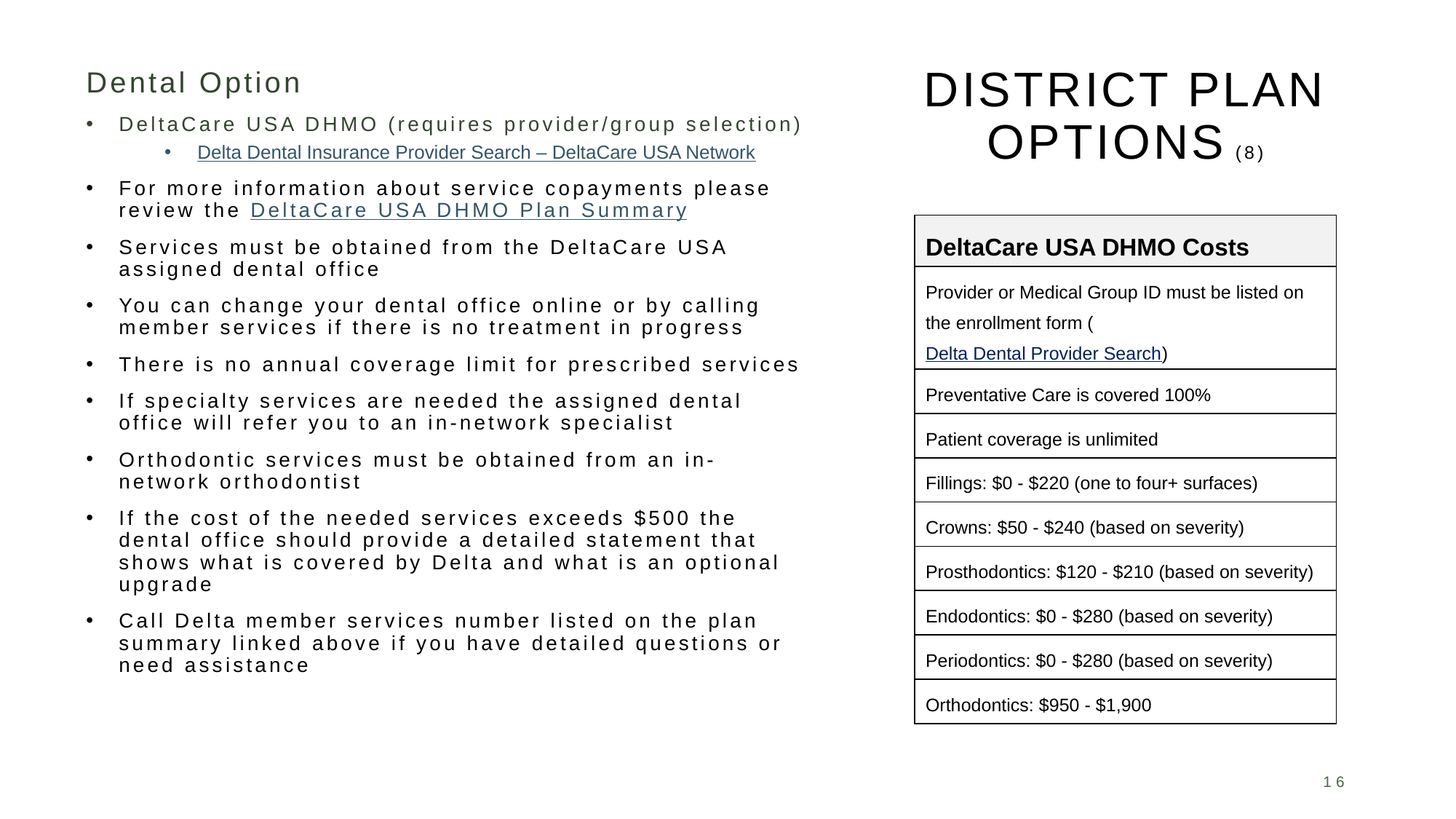

# District plan options (8)
Dental Option
DeltaCare USA DHMO (requires provider/group selection)
Delta Dental Insurance Provider Search – DeltaCare USA Network
For more information about service copayments please review the DeltaCare USA DHMO Plan Summary
Services must be obtained from the DeltaCare USA assigned dental office
You can change your dental office online or by calling member services if there is no treatment in progress
There is no annual coverage limit for prescribed services
If specialty services are needed the assigned dental office will refer you to an in-network specialist
Orthodontic services must be obtained from an in-network orthodontist
If the cost of the needed services exceeds $500 the dental office should provide a detailed statement that shows what is covered by Delta and what is an optional upgrade
Call Delta member services number listed on the plan summary linked above if you have detailed questions or need assistance
| DeltaCare USA DHMO Costs |
| --- |
| Provider or Medical Group ID must be listed on the enrollment form (Delta Dental Provider Search) |
| Preventative Care is covered 100% |
| Patient coverage is unlimited |
| Fillings: $0 - $220 (one to four+ surfaces) |
| Crowns: $50 - $240 (based on severity) |
| Prosthodontics: $120 - $210 (based on severity) |
| Endodontics: $0 - $280 (based on severity) |
| Periodontics: $0 - $280 (based on severity) |
| Orthodontics: $950 - $1,900 |
16